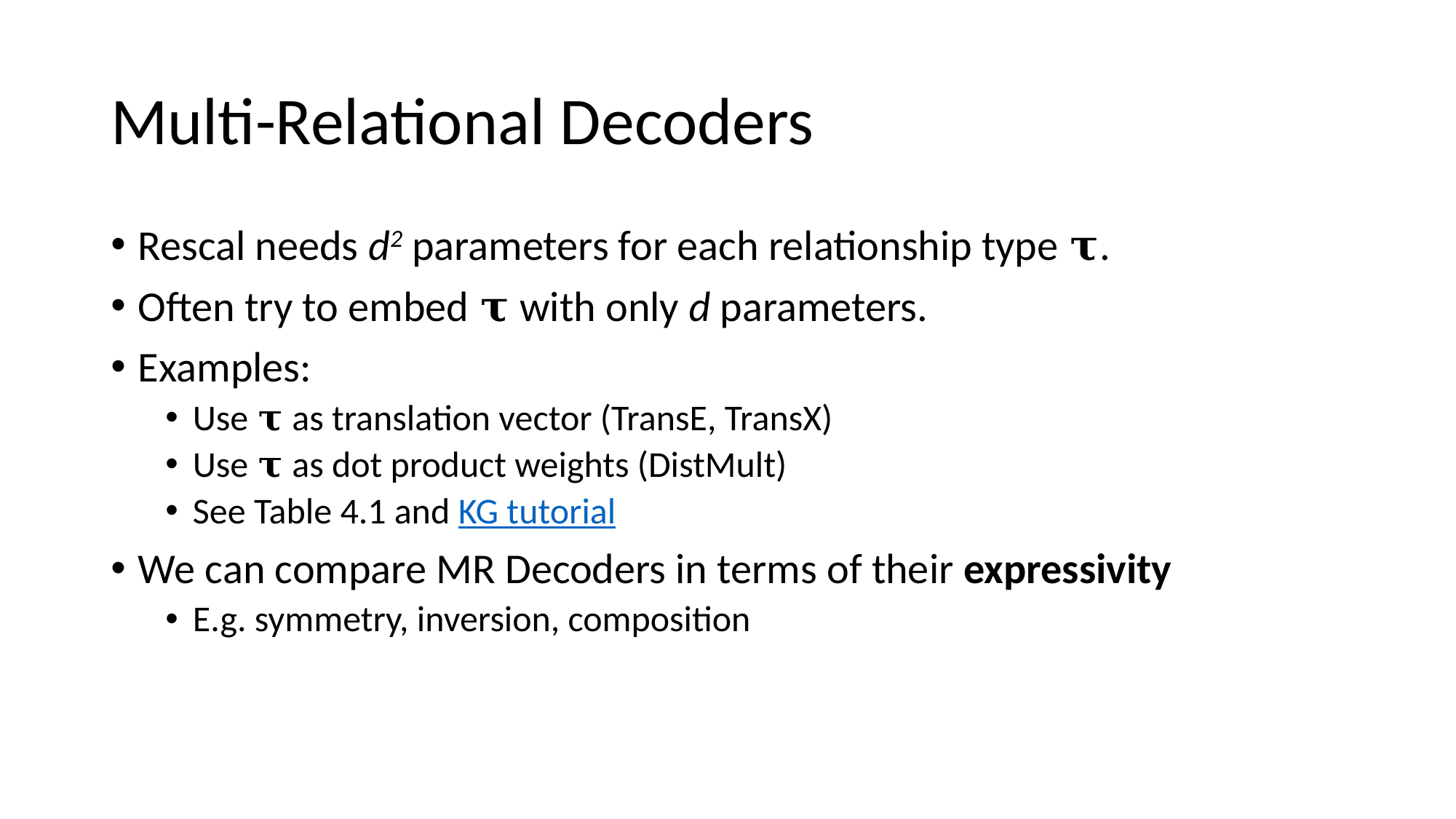

# Multi-Relational Decoders
Rescal needs d2 parameters for each relationship type 𝛕.
Often try to embed 𝛕 with only d parameters.
Examples:
Use 𝛕 as translation vector (TransE, TransX)
Use 𝛕 as dot product weights (DistMult)
See Table 4.1 and KG tutorial
We can compare MR Decoders in terms of their expressivity
E.g. symmetry, inversion, composition